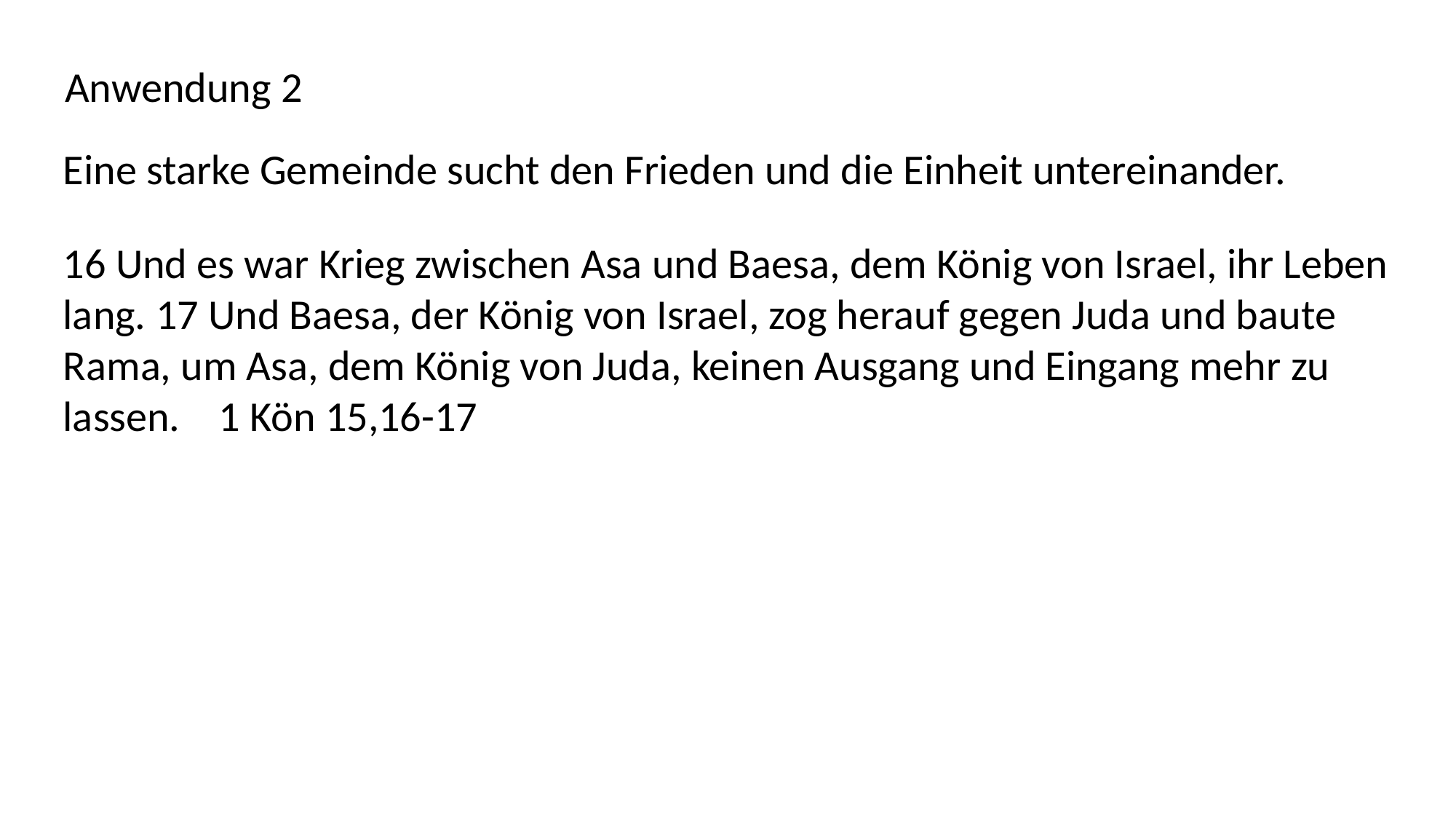

Anwendung 2
Eine starke Gemeinde sucht den Frieden und die Einheit untereinander.
16 Und es war Krieg zwischen Asa und Baesa, dem König von Israel, ihr Leben lang. 17 Und Baesa, der König von Israel, zog herauf gegen Juda und baute Rama, um Asa, dem König von Juda, keinen Ausgang und Eingang mehr zu lassen.    1 Kön 15,16-17